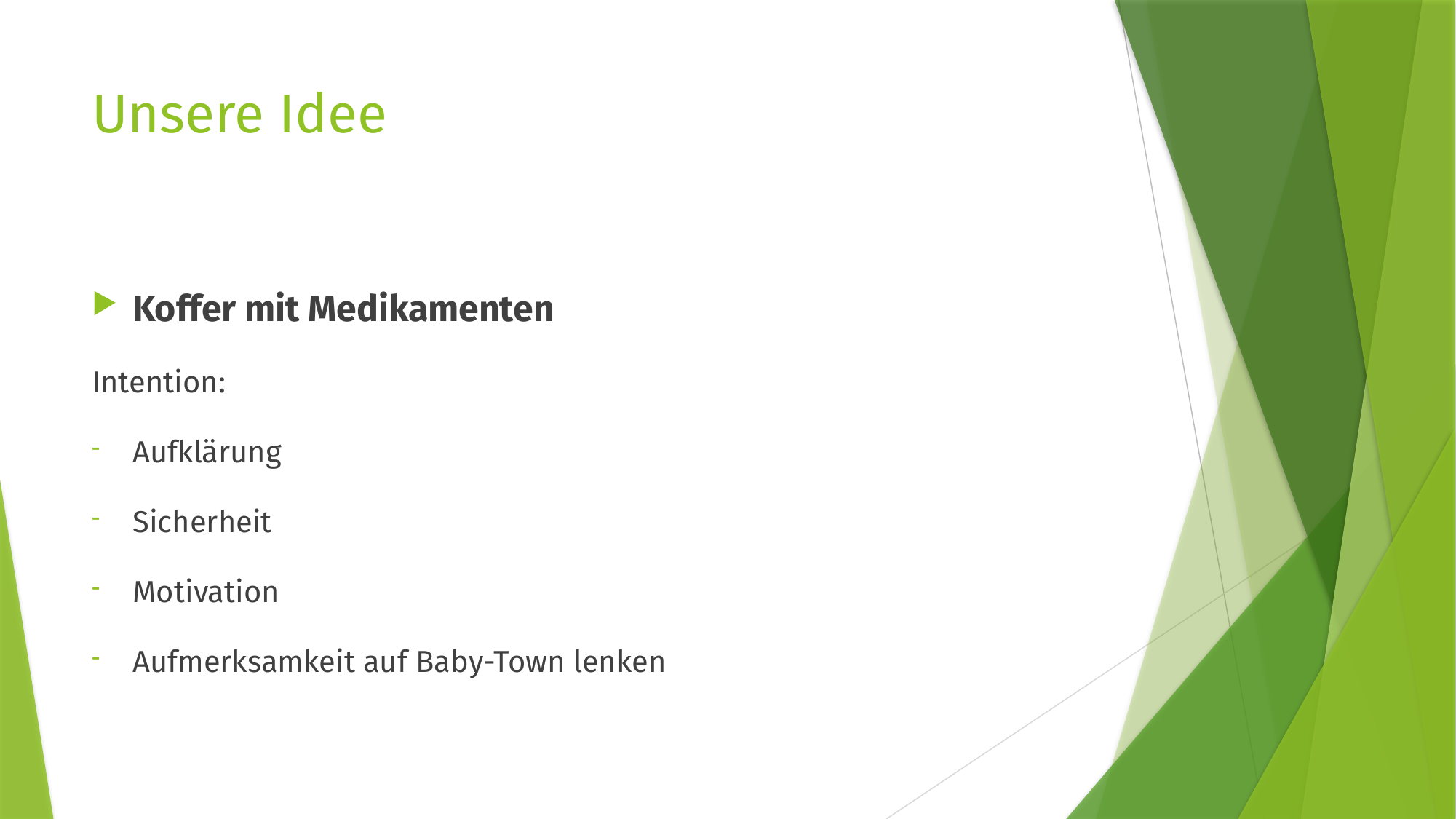

# Unsere Idee
Koffer mit Medikamenten
Intention:
Aufklärung
Sicherheit
Motivation
Aufmerksamkeit auf Baby-Town lenken